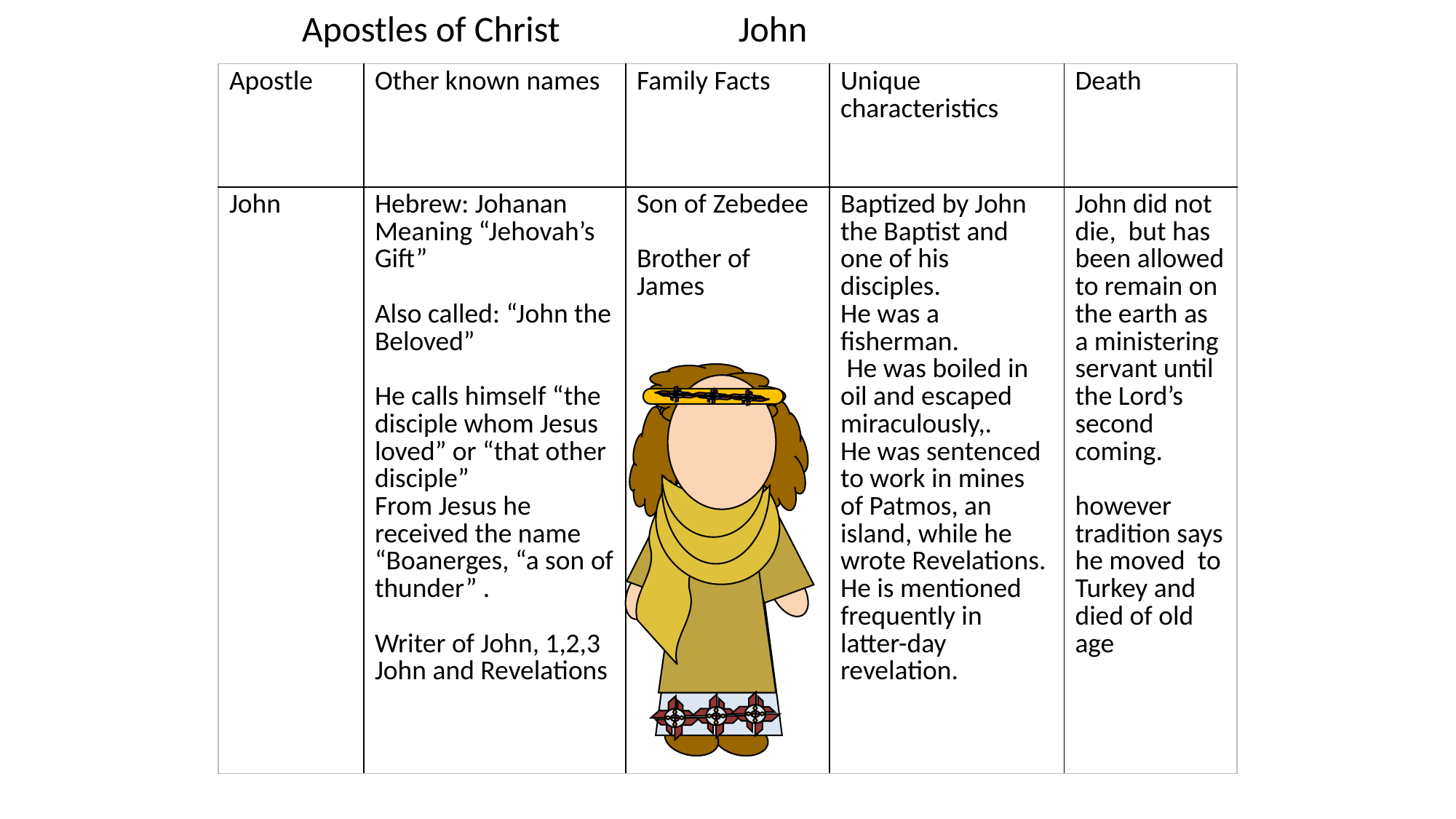

Apostles of Christ		John
| Apostle | Other known names | Family Facts | Unique characteristics | Death |
| --- | --- | --- | --- | --- |
| John | Hebrew: Johanan Meaning “Jehovah’s Gift” Also called: “John the Beloved” He calls himself “the disciple whom Jesus loved” or “that other disciple” From Jesus he received the name “Boanerges, “a son of thunder” . Writer of John, 1,2,3 John and Revelations | Son of Zebedee Brother of James | Baptized by John the Baptist and one of his disciples. He was a fisherman. He was boiled in oil and escaped miraculously,. He was sentenced to work in mines of Patmos, an island, while he wrote Revelations. He is mentioned frequently in latter-day revelation. | John did not die, but has been allowed to remain on the earth as a ministering servant until the Lord’s second coming. however tradition says he moved to Turkey and died of old age |